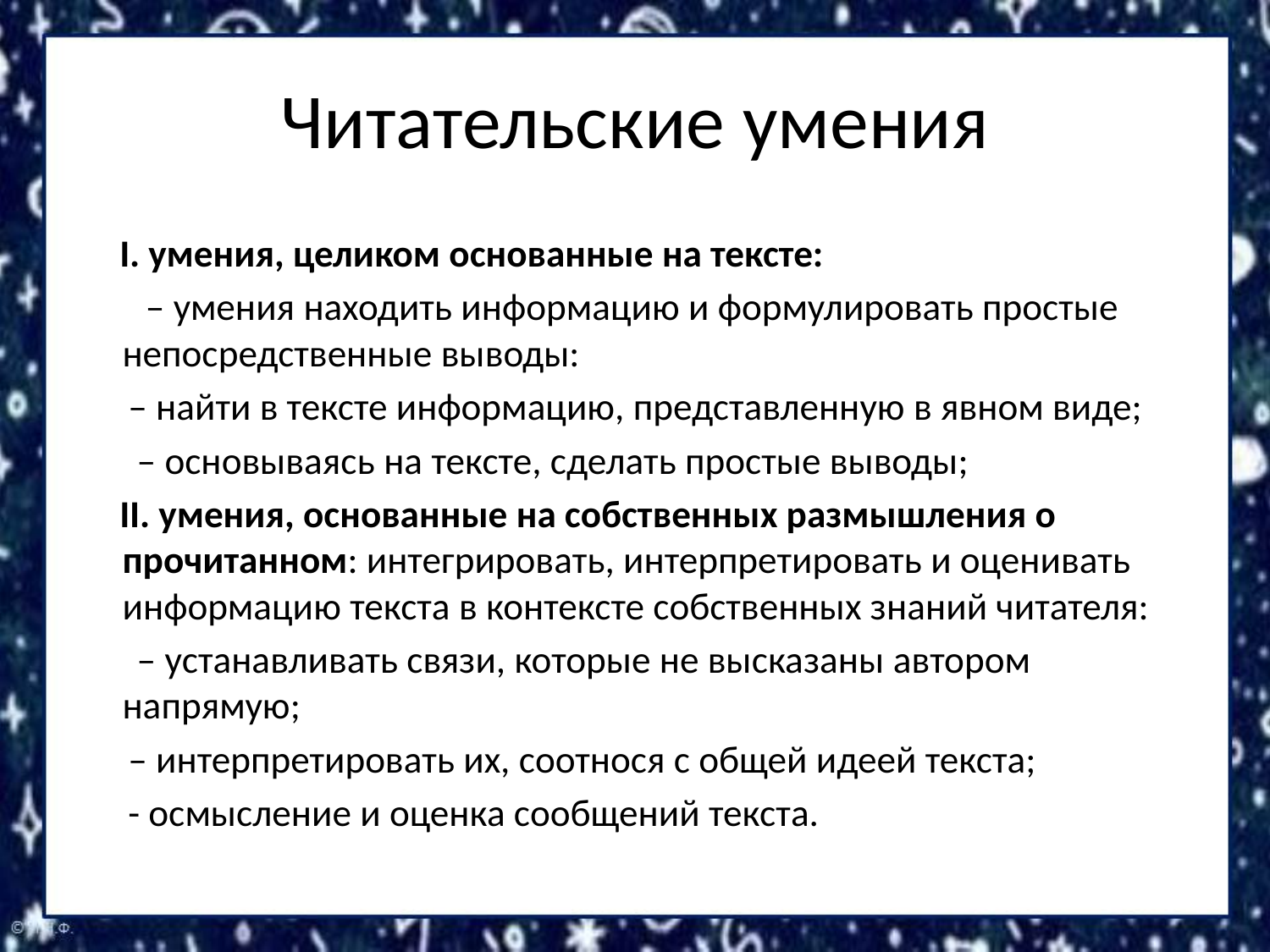

# Читательские умения
     I. умения, целиком основанные на тексте:
        – умения находить информацию и формулировать простые непосредственные выводы:
      – найти в тексте информацию, представленную в явном виде;
       – основываясь на тексте, сделать простые выводы;
     II. умения, основанные на собственных размышления о прочитанном: интегрировать, интерпретировать и оценивать информацию текста в контексте собственных знаний читателя:
       – устанавливать связи, которые не высказаны автором напрямую;
      – интерпретировать их, соотнося с общей идеей текста;
      - осмысление и оценка сообщений текста.